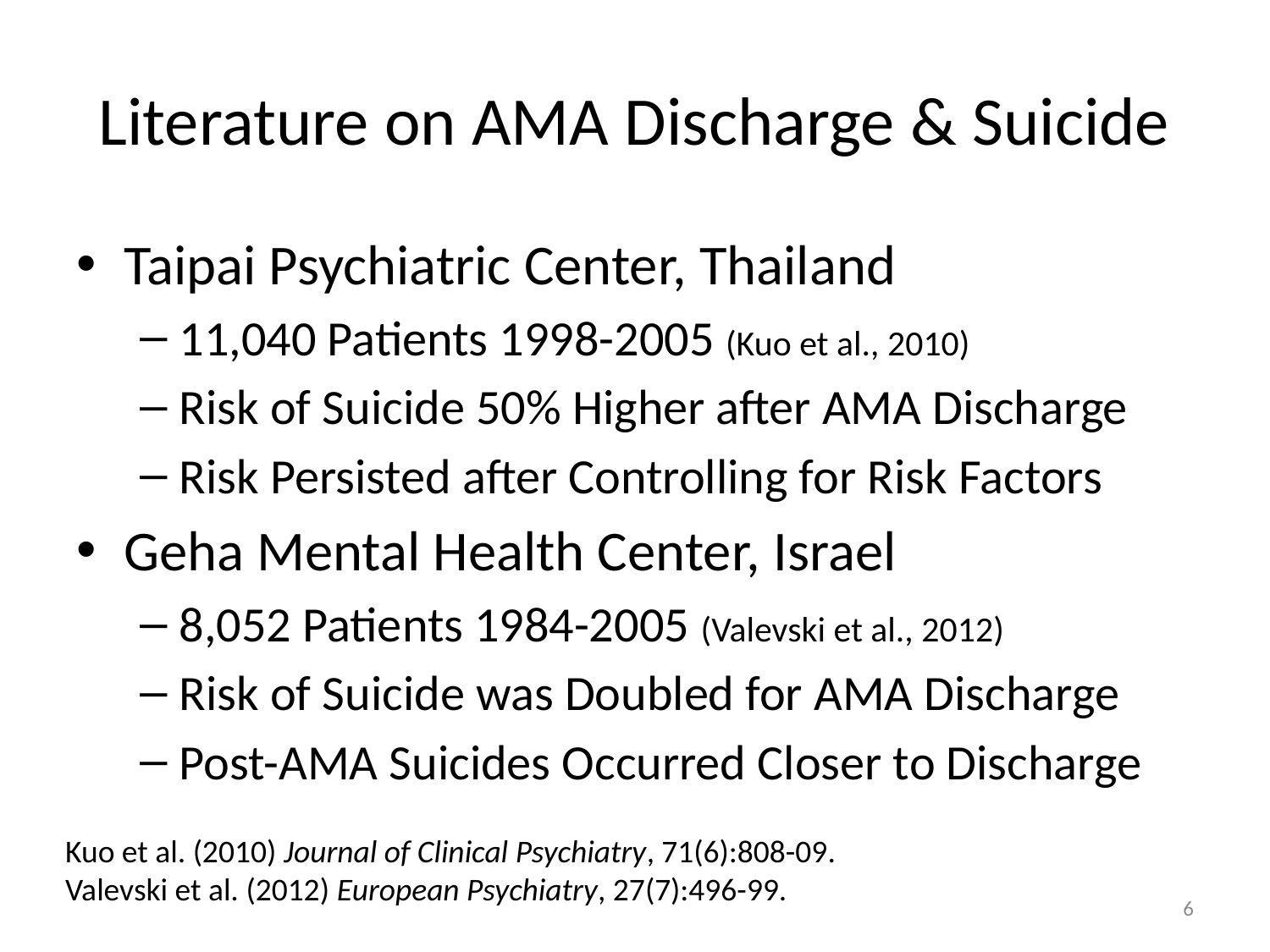

# Literature on AMA Discharge & Suicide
Taipai Psychiatric Center, Thailand
11,040 Patients 1998-2005 (Kuo et al., 2010)
Risk of Suicide 50% Higher after AMA Discharge
Risk Persisted after Controlling for Risk Factors
Geha Mental Health Center, Israel
8,052 Patients 1984-2005 (Valevski et al., 2012)
Risk of Suicide was Doubled for AMA Discharge
Post-AMA Suicides Occurred Closer to Discharge
Kuo et al. (2010) Journal of Clinical Psychiatry, 71(6):808-09.
Valevski et al. (2012) European Psychiatry, 27(7):496-99.
6